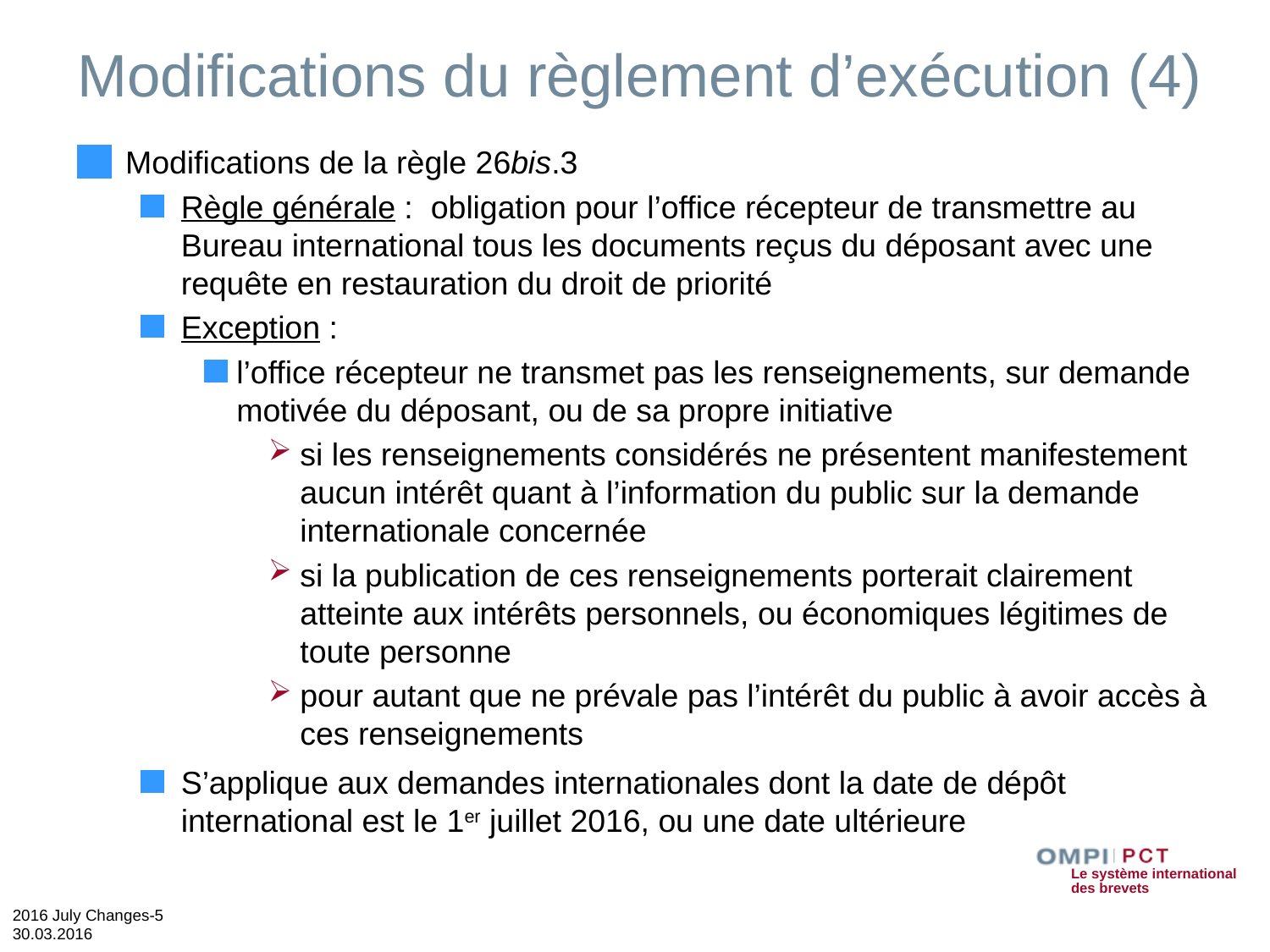

# Modifications du règlement d’exécution (4)
Modifications de la règle 26bis.3
Règle générale :  obligation pour l’office récepteur de transmettre au Bureau international tous les documents reçus du déposant avec une requête en restauration du droit de priorité
Exception :
l’office récepteur ne transmet pas les renseignements, sur demande motivée du déposant, ou de sa propre initiative
si les renseignements considérés ne présentent manifestement aucun intérêt quant à l’information du public sur la demande internationale concernée
si la publication de ces renseignements porterait clairement atteinte aux intérêts personnels, ou économiques légitimes de toute personne
pour autant que ne prévale pas l’intérêt du public à avoir accès à ces renseignements
S’applique aux demandes internationales dont la date de dépôt international est le 1er juillet 2016, ou une date ultérieure